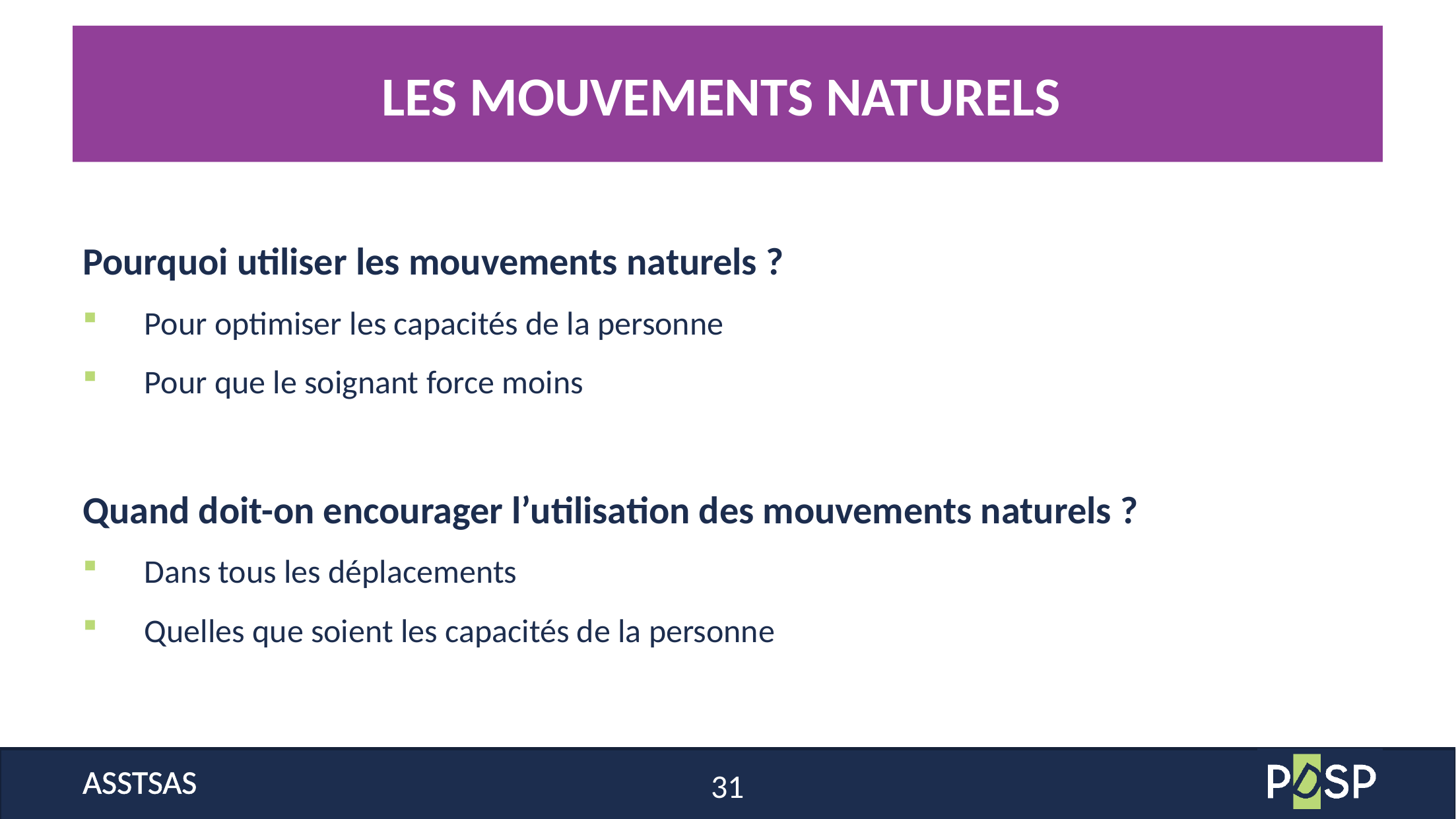

# LES MOUVEMENTS NATURELS
Pourquoi utiliser les mouvements naturels ?
Pour optimiser les capacités de la personne
Pour que le soignant force moins

Quand doit-on encourager l’utilisation des mouvements naturels ?
Dans tous les déplacements
Quelles que soient les capacités de la personne